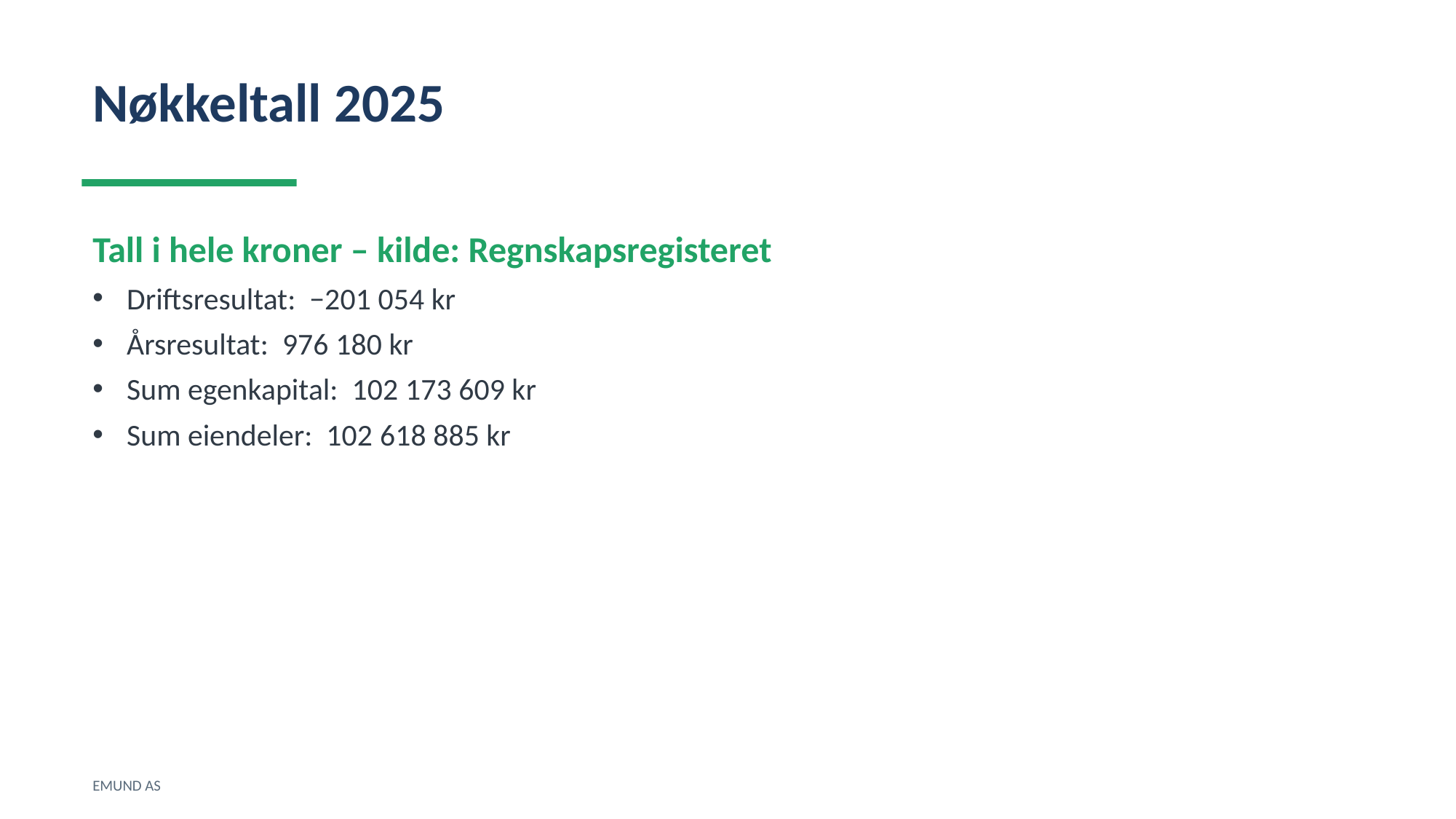

Nøkkeltall 2025

Tall i hele kroner – kilde: Regnskapsregisteret
Driftsresultat:  −201 054 kr
Årsresultat:  976 180 kr
Sum egenkapital:  102 173 609 kr
Sum eiendeler:  102 618 885 kr
EMUND AS